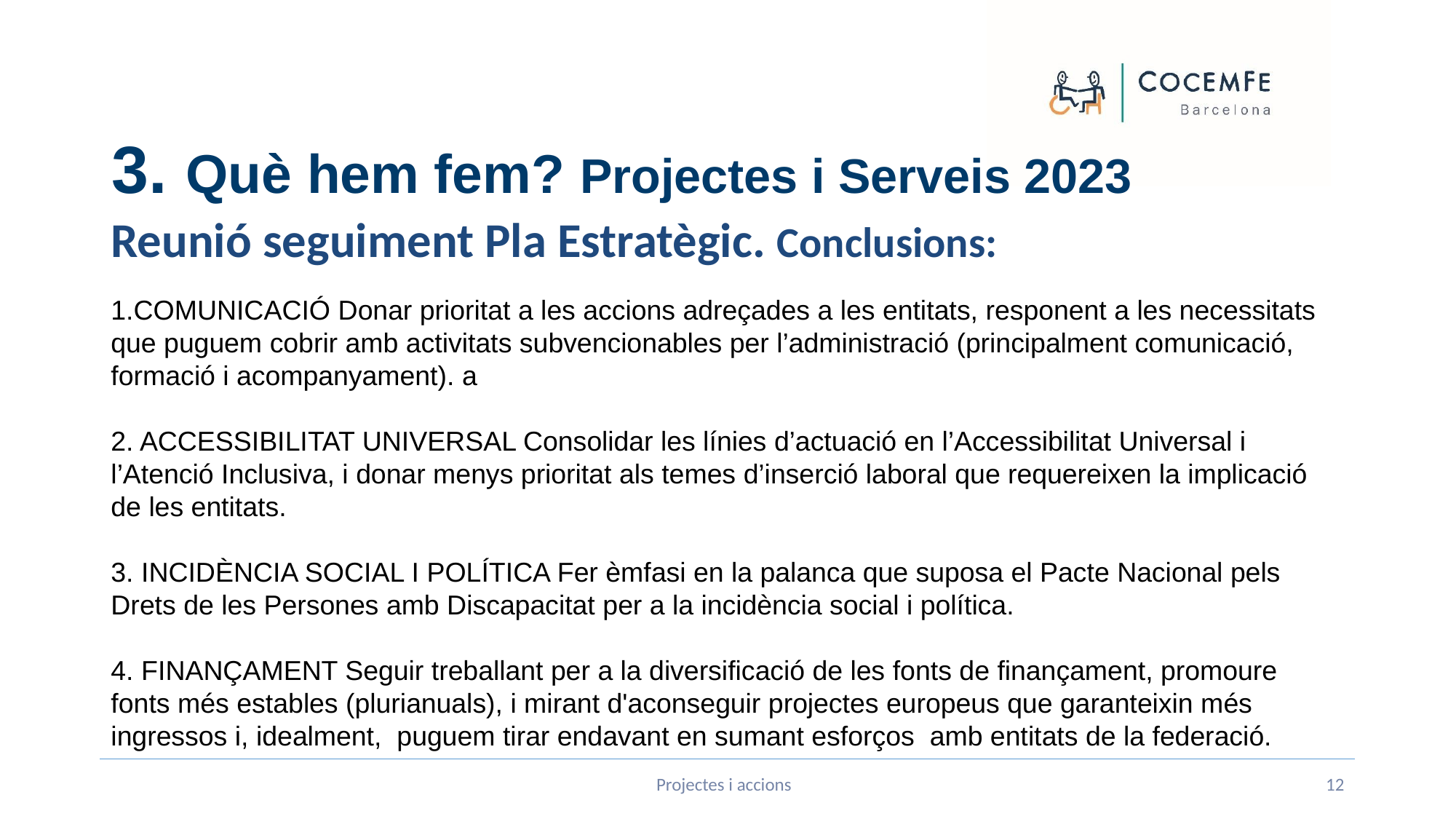

# 3. Què hem fem? Projectes i Serveis 2023
Reunió seguiment Pla Estratègic. Conclusions:

1.COMUNICACIÓ Donar prioritat a les accions adreçades a les entitats, responent a les necessitats que puguem cobrir amb activitats subvencionables per l’administració (principalment comunicació, formació i acompanyament). a

2. ACCESSIBILITAT UNIVERSAL Consolidar les línies d’actuació en l’Accessibilitat Universal i l’Atenció Inclusiva, i donar menys prioritat als temes d’inserció laboral que requereixen la implicació de les entitats.

3. INCIDÈNCIA SOCIAL I POLÍTICA Fer èmfasi en la palanca que suposa el Pacte Nacional pels Drets de les Persones amb Discapacitat per a la incidència social i política.

4. FINANÇAMENT Seguir treballant per a la diversificació de les fonts de finançament, promoure fonts més estables (plurianuals), i mirant d'aconseguir projectes europeus que garanteixin més ingressos i, idealment,  puguem tirar endavant en sumant esforços  amb entitats de la federació.

Projectes i accions
12